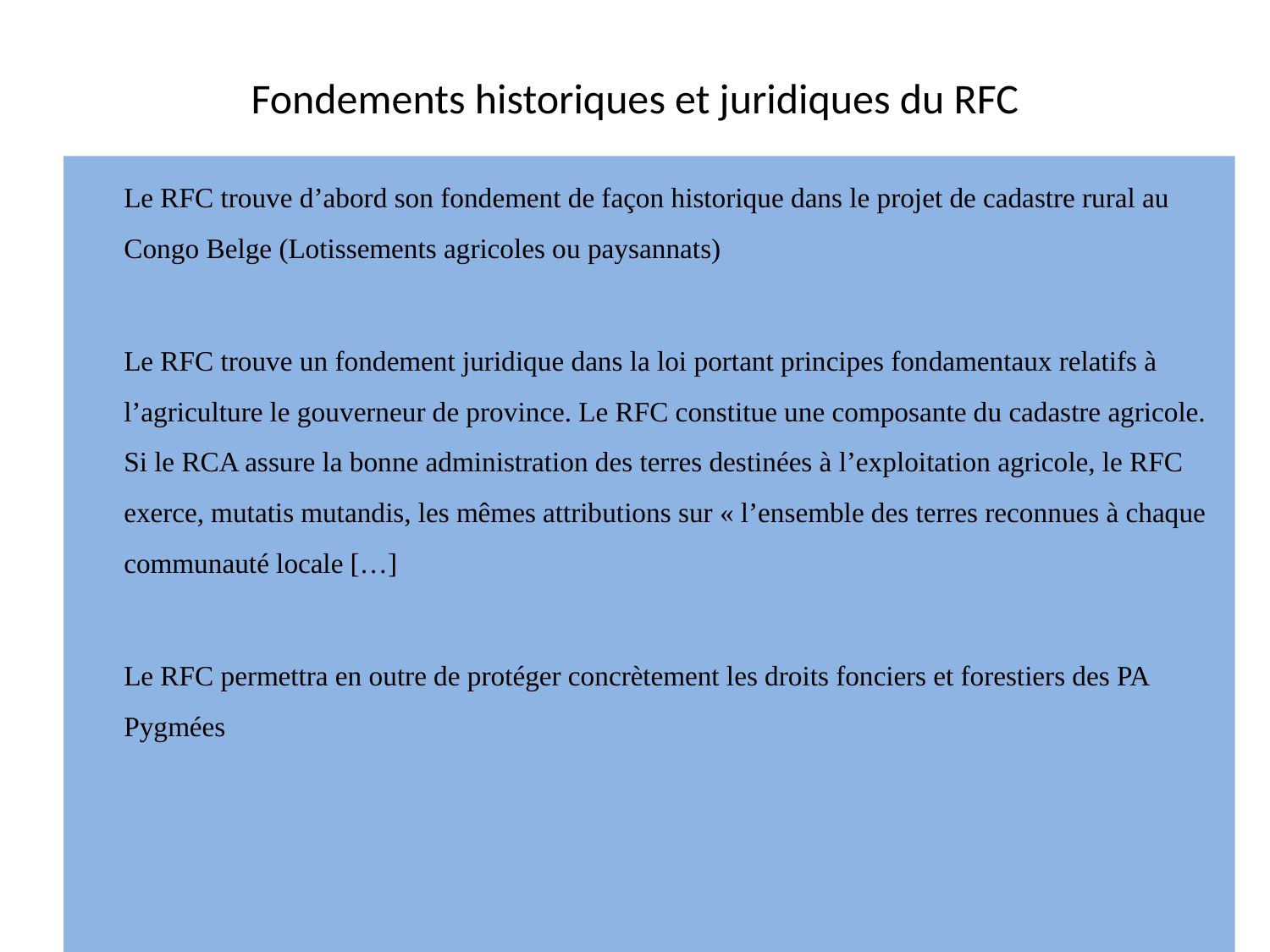

# Fondements historiques et juridiques du RFC
	Le RFC trouve d’abord son fondement de façon historique dans le projet de cadastre rural au Congo Belge (Lotissements agricoles ou paysannats)

	Le RFC trouve un fondement juridique dans la loi portant principes fondamentaux relatifs à l’agriculture le gouverneur de province. Le RFC constitue une composante du cadastre agricole. Si le RCA assure la bonne administration des terres destinées à l’exploitation agricole, le RFC exerce, mutatis mutandis, les mêmes attributions sur « l’ensemble des terres reconnues à chaque communauté locale […]

	Le RFC permettra en outre de protéger concrètement les droits fonciers et forestiers des PA Pygmées